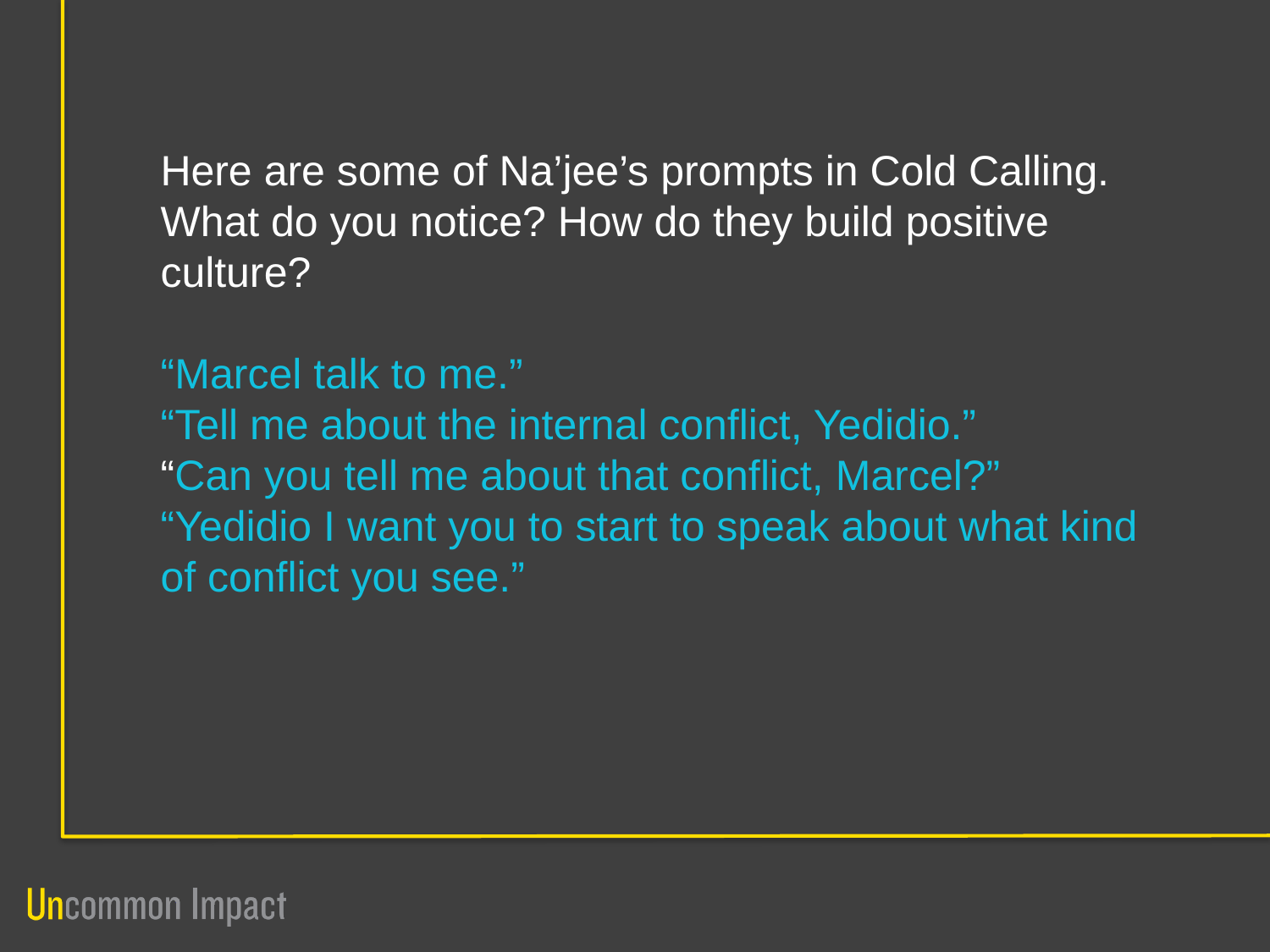

Here are some of Na’jee’s prompts in Cold Calling.  What do you notice? How do they build positive culture?

“Marcel talk to me.”
“Tell me about the internal conflict, Yedidio.”
“Can you tell me about that conflict, Marcel?”
“Yedidio I want you to start to speak about what kind of conflict you see.”